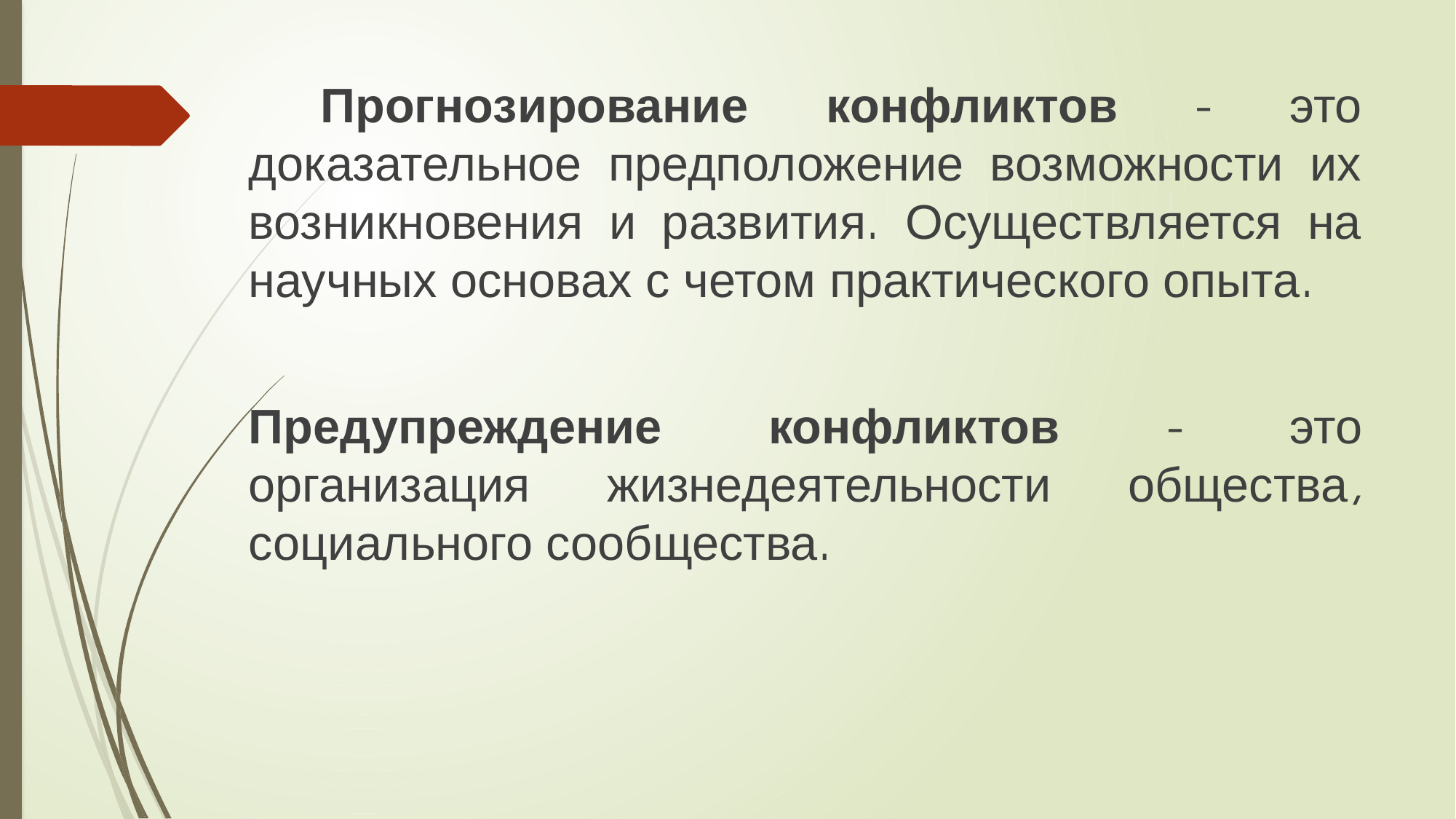

Прогнозирование конфликтов - это доказательное предположение возможности их возникновения и развития. Осуществляется на научных основах с четом практического опыта.

Предупреждение конфликтов - это организация жизнедеятельности общества, социального сообщества.